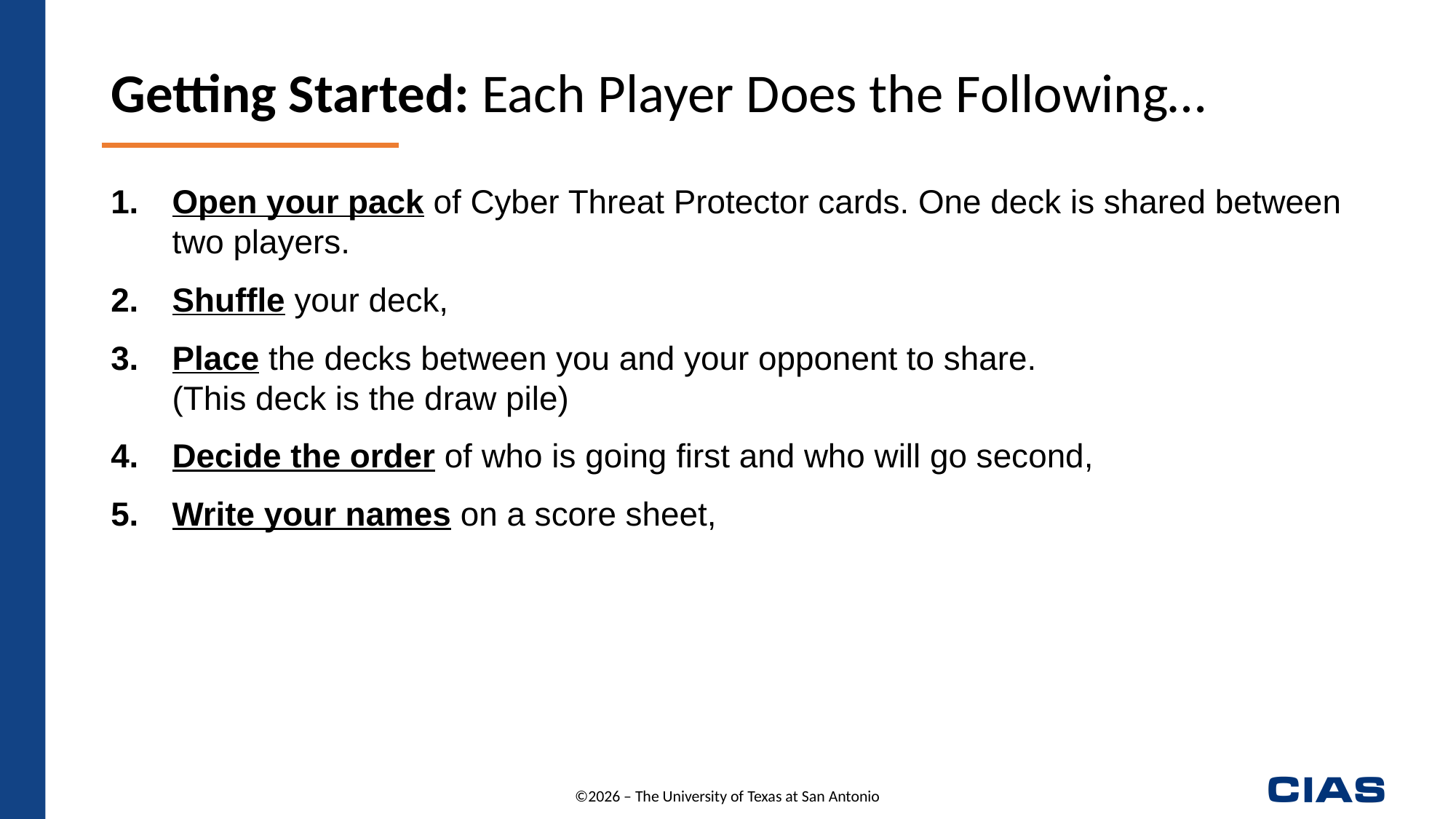

Getting Started: Each Player Does the Following…
Open your pack of Cyber Threat Protector cards. One deck is shared between two players.
Shuffle your deck,
Place the decks between you and your opponent to share.
(This deck is the draw pile)
Decide the order of who is going first and who will go second,
Write your names on a score sheet,